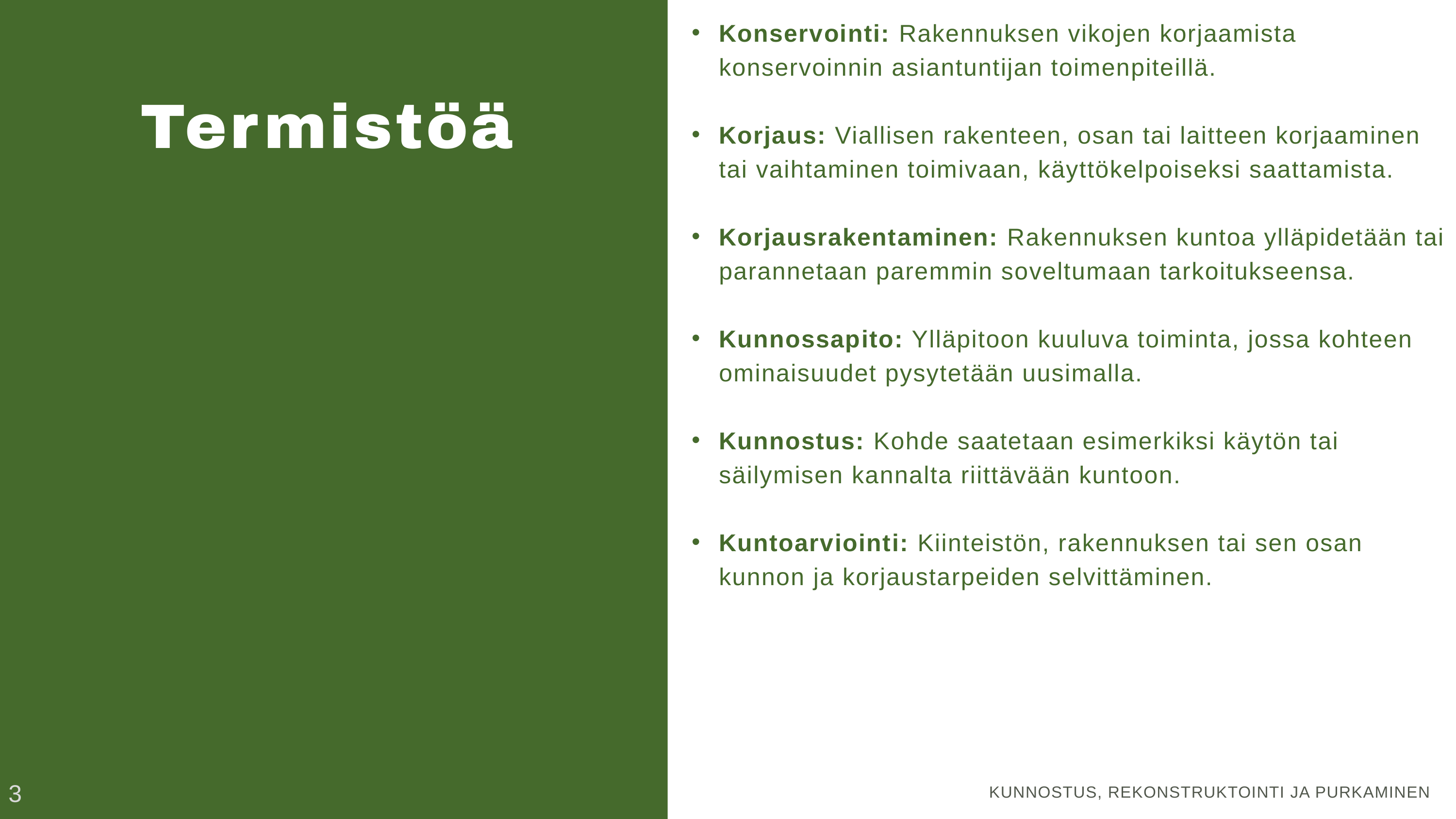

Konservointi: Rakennuksen vikojen korjaamista konservoinnin asiantuntijan toimenpiteillä.

Korjaus: Viallisen rakenteen, osan tai laitteen korjaaminen tai vaihtaminen toimivaan, käyttökelpoiseksi saattamista.

Korjausrakentaminen: Rakennuksen kuntoa ylläpidetään tai parannetaan paremmin soveltumaan tarkoitukseensa.

Kunnossapito: Ylläpitoon kuuluva toiminta, jossa kohteen ominaisuudet pysytetään uusimalla.

Kunnostus: Kohde saatetaan esimerkiksi käytön tai säilymisen kannalta riittävään kuntoon.

Kuntoarviointi: Kiinteistön, rakennuksen tai sen osan kunnon ja korjaustarpeiden selvittäminen.
Termistöä

3